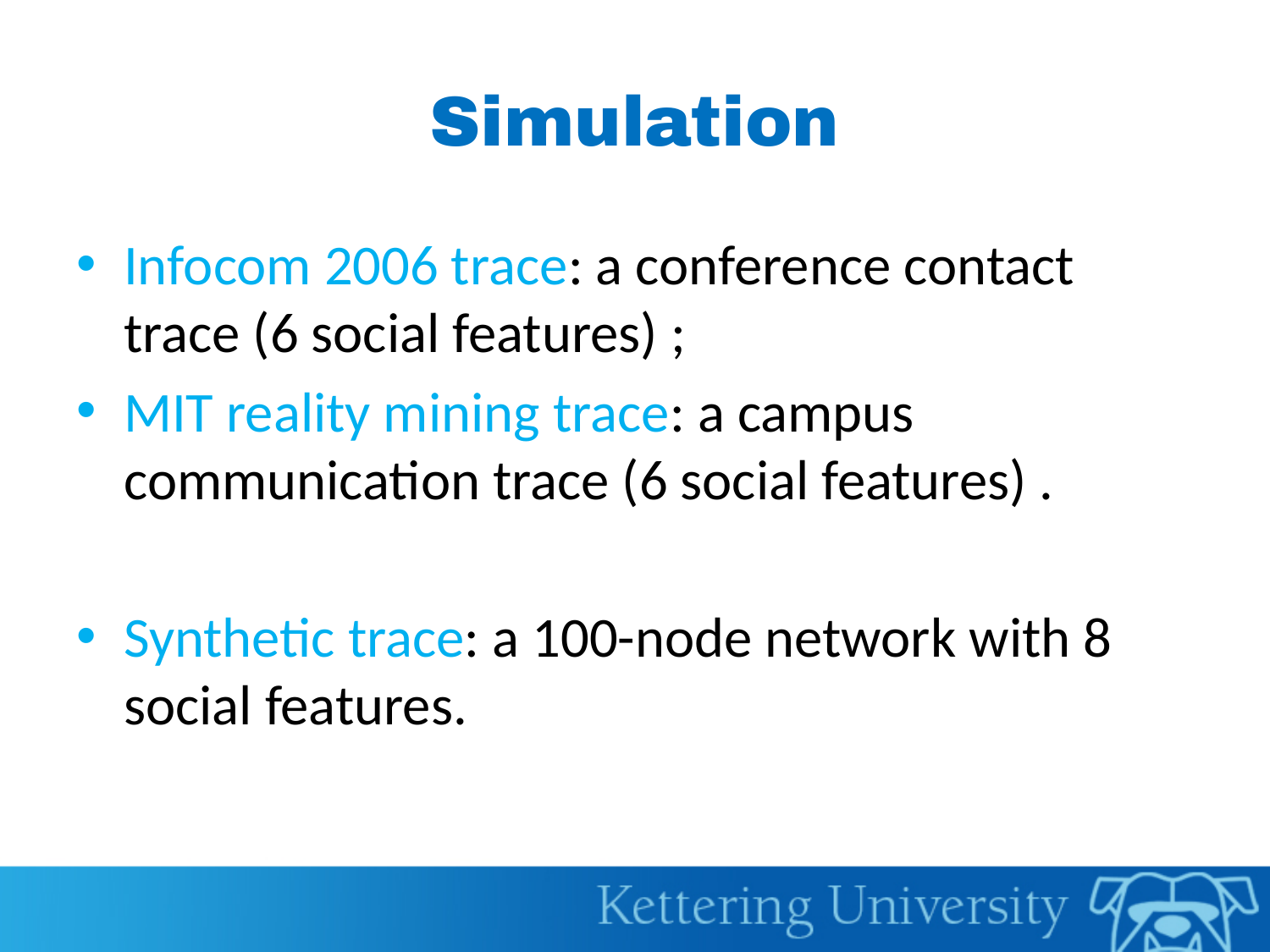

# Simulation
Infocom 2006 trace: a conference contact trace (6 social features) ;
MIT reality mining trace: a campus communication trace (6 social features) .

Synthetic trace: a 100-node network with 8 social features.